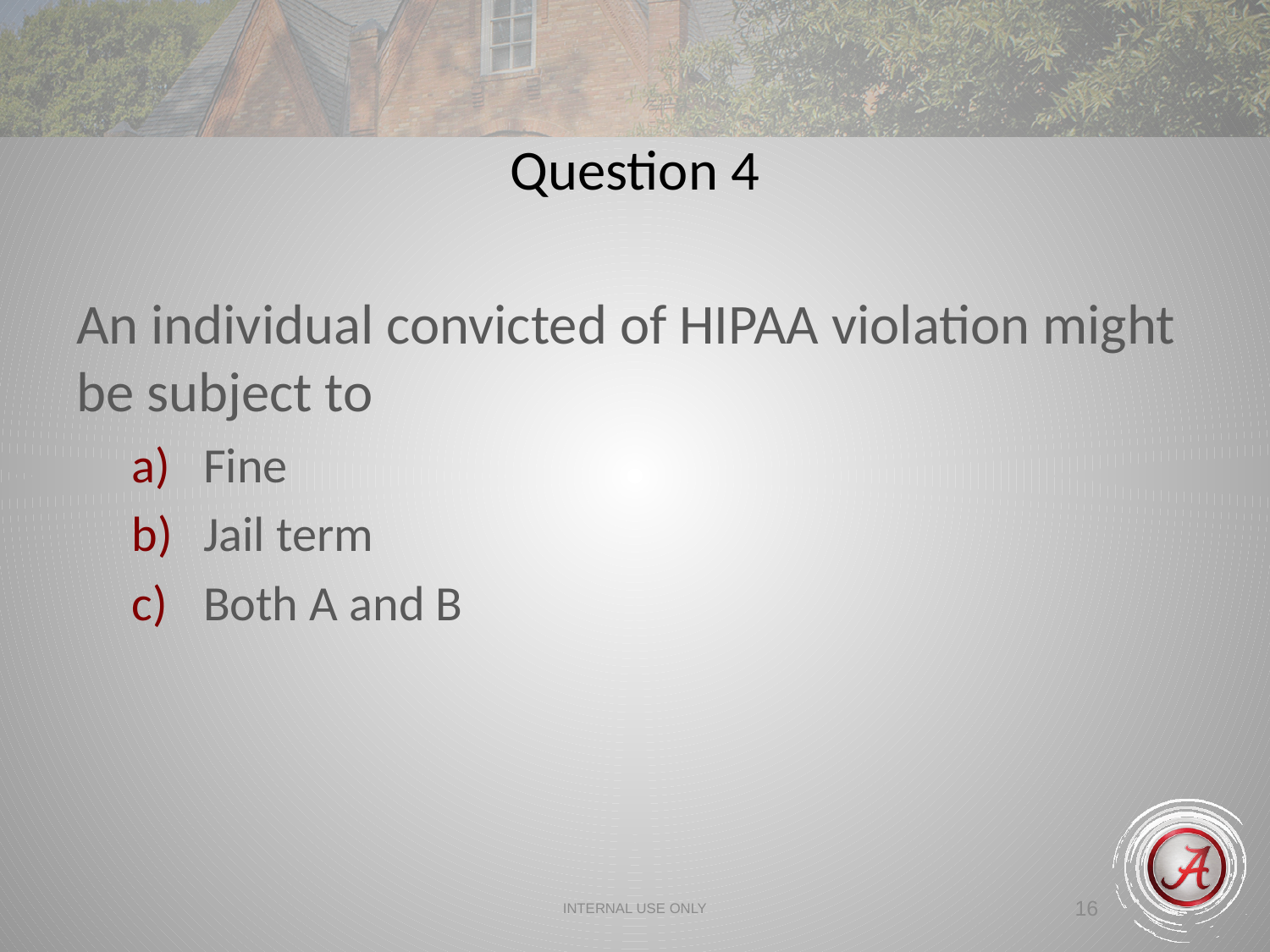

Question 4
An individual convicted of HIPAA violation might be subject to
Fine
Jail term
Both A and B
INTERNAL USE ONLY
16